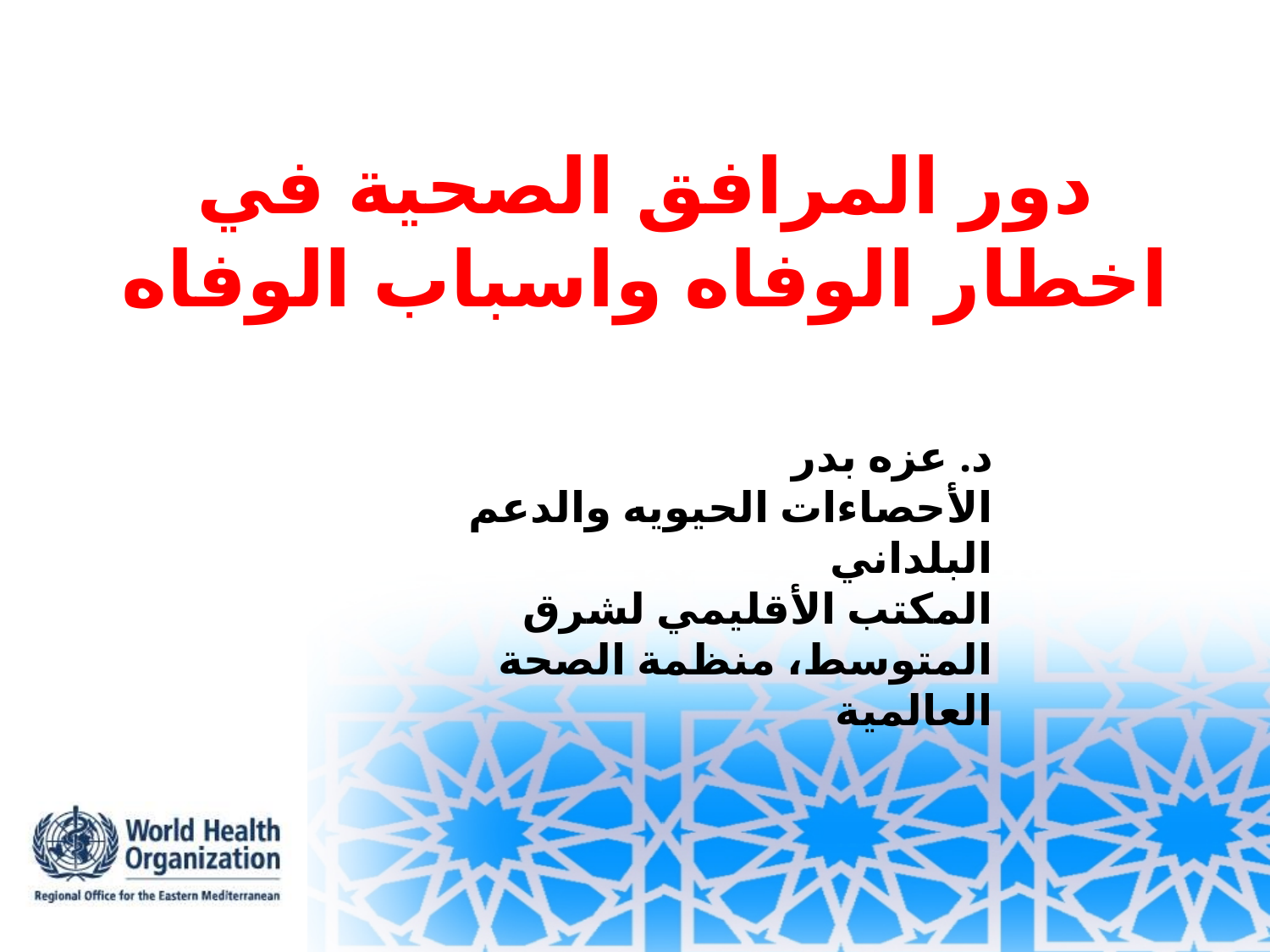

# دور المرافق الصحية في اخطار الوفاه واسباب الوفاه
د. عزه بدر
الأحصاءات الحيويه والدعم البلداني
المكتب الأقليمي لشرق المتوسط، منظمة الصحة العالمية